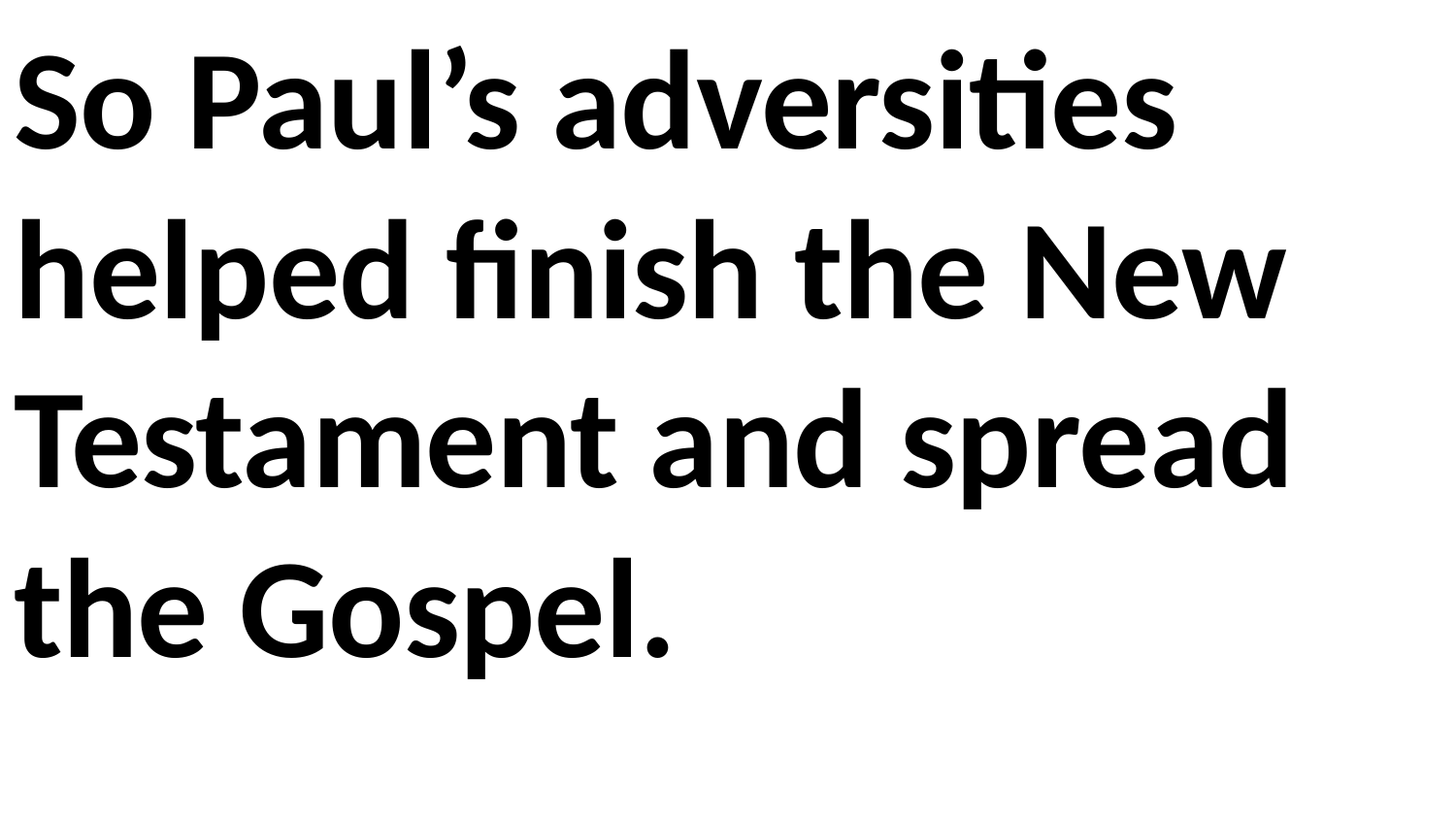

So Paul’s adversities helped finish the New Testament and spread the Gospel.